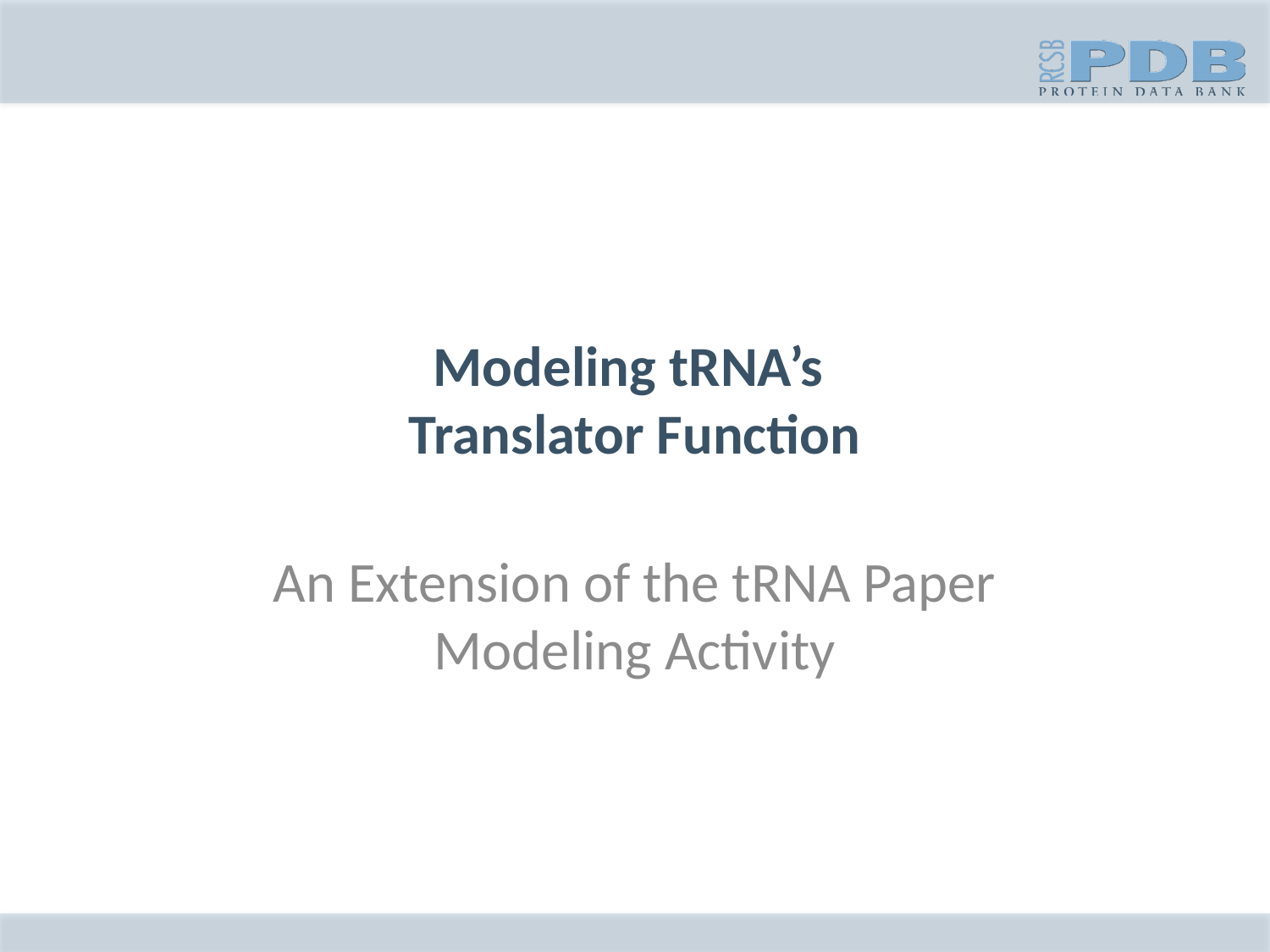

# Modeling tRNA’s Translator Function
An Extension of the tRNA Paper Modeling Activity